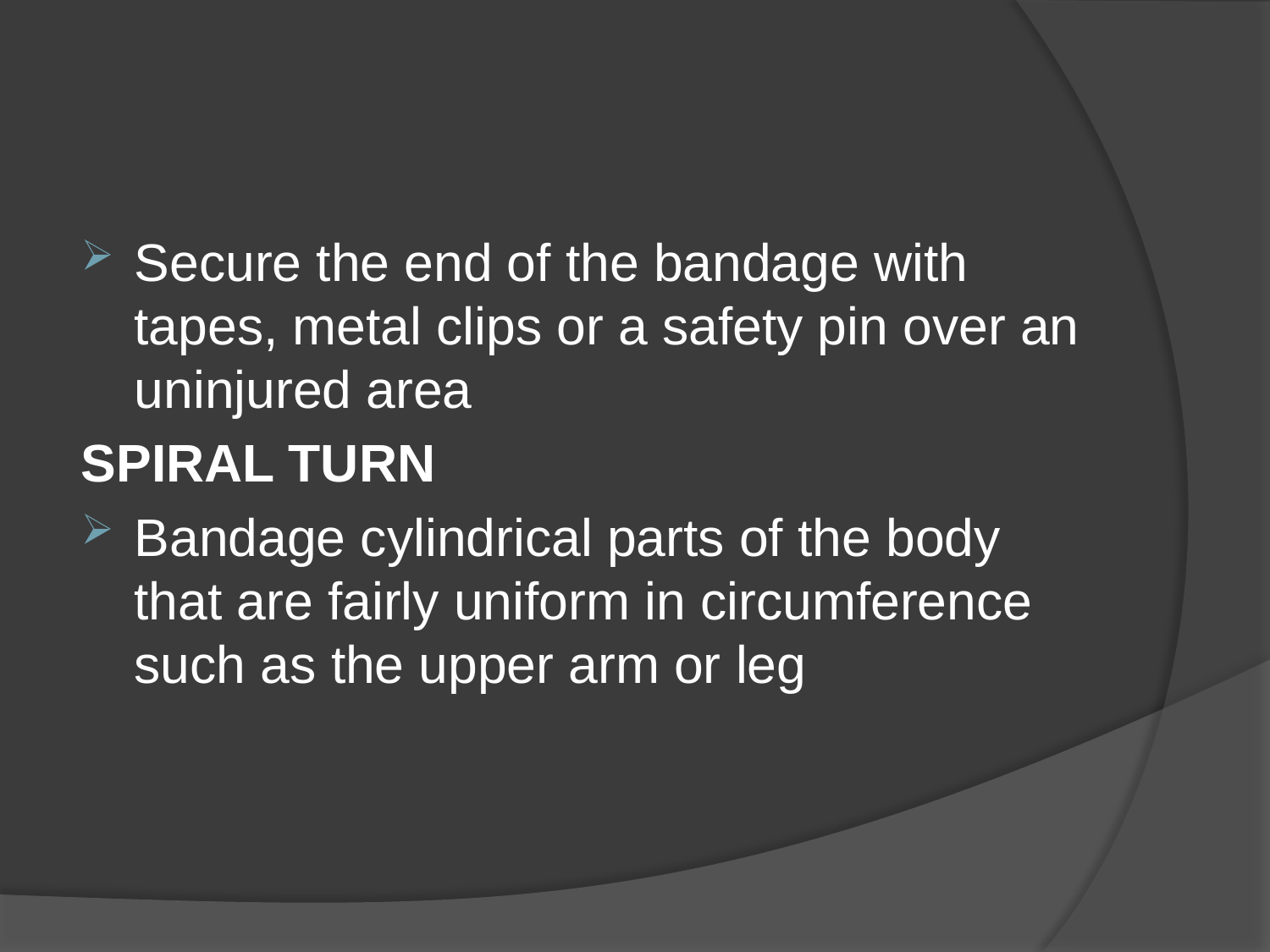

#
Secure the end of the bandage with tapes, metal clips or a safety pin over an uninjured area
SPIRAL TURN
Bandage cylindrical parts of the body that are fairly uniform in circumference such as the upper arm or leg